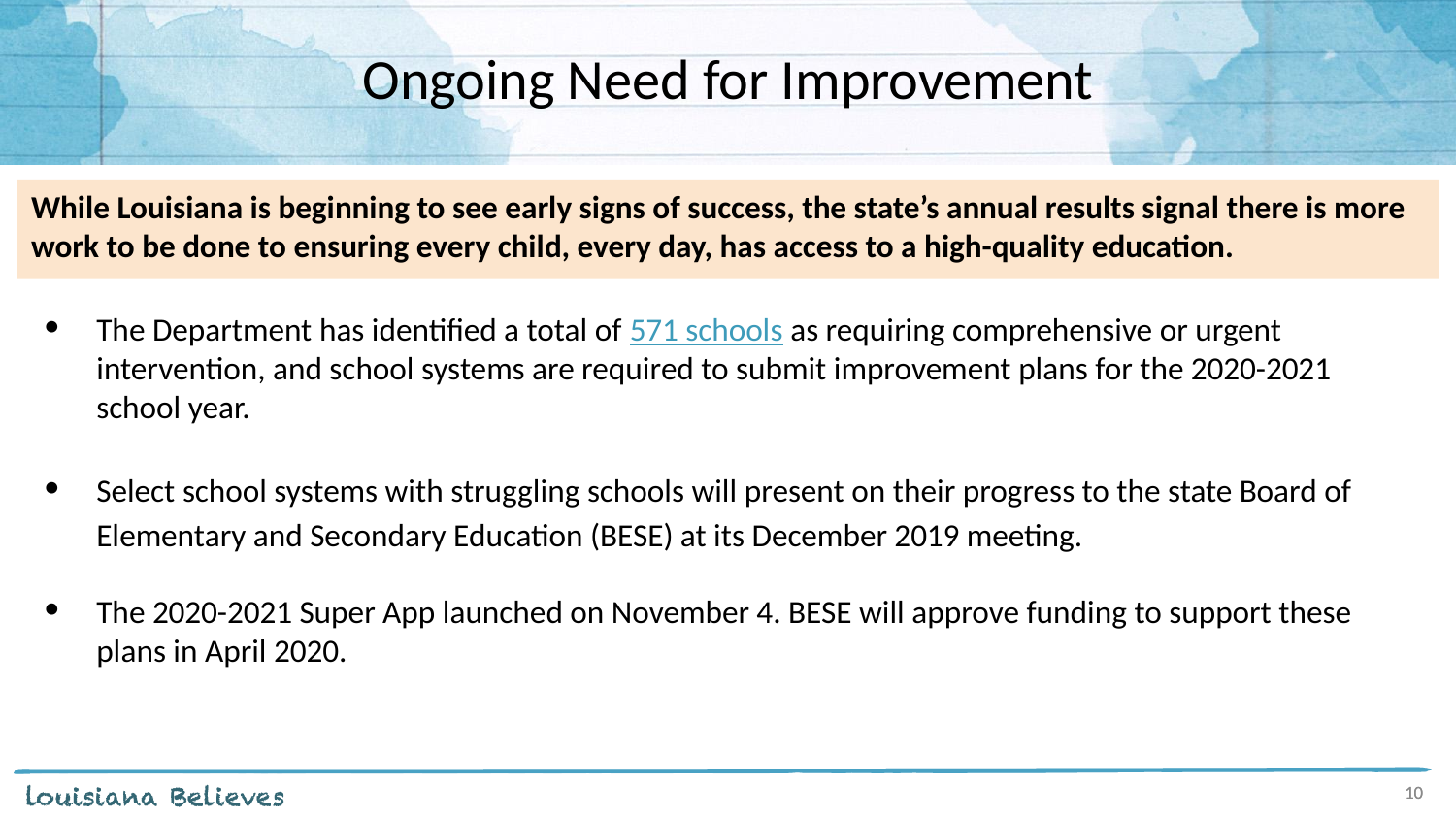

# Ongoing Need for Improvement
While Louisiana is beginning to see early signs of success, the state’s annual results signal there is more work to be done to ensuring every child, every day, has access to a high-quality education.
The Department has identified a total of 571 schools as requiring comprehensive or urgent intervention, and school systems are required to submit improvement plans for the 2020-2021 school year.
Select school systems with struggling schools will present on their progress to the state Board of Elementary and Secondary Education (BESE) at its December 2019 meeting.

The 2020-2021 Super App launched on November 4. BESE will approve funding to support these plans in April 2020.
10